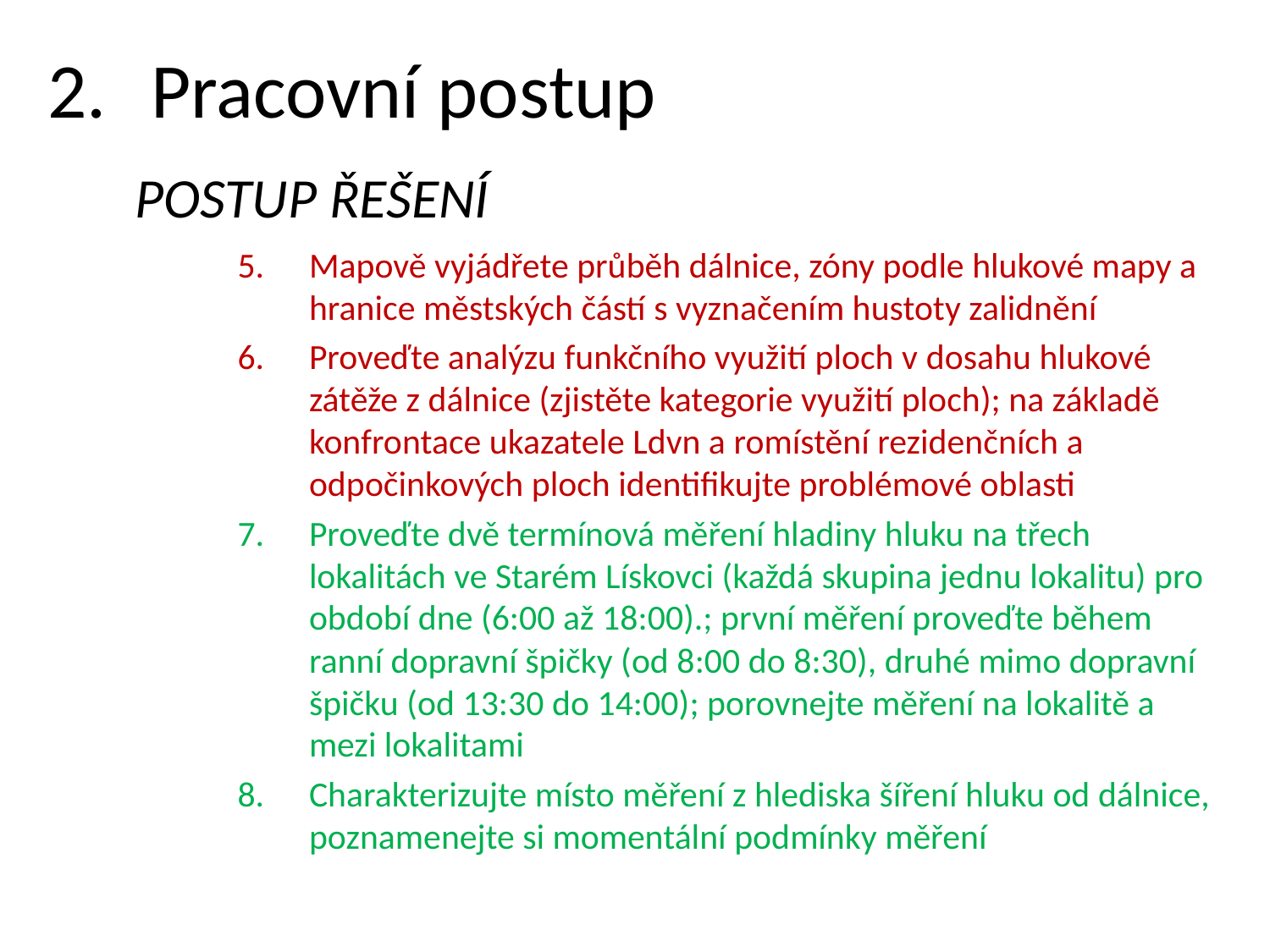

Pracovní postup
POSTUP ŘEŠENÍ
Mapově vyjádřete průběh dálnice, zóny podle hlukové mapy a hranice městských částí s vyznačením hustoty zalidnění
Proveďte analýzu funkčního využití ploch v dosahu hlukové zátěže z dálnice (zjistěte kategorie využití ploch); na základě konfrontace ukazatele Ldvn a romístění rezidenčních a odpočinkových ploch identifikujte problémové oblasti
Proveďte dvě termínová měření hladiny hluku na třech lokalitách ve Starém Lískovci (každá skupina jednu lokalitu) pro období dne (6:00 až 18:00).; první měření proveďte během ranní dopravní špičky (od 8:00 do 8:30), druhé mimo dopravní špičku (od 13:30 do 14:00); porovnejte měření na lokalitě a mezi lokalitami
Charakterizujte místo měření z hlediska šíření hluku od dálnice, poznamenejte si momentální podmínky měření